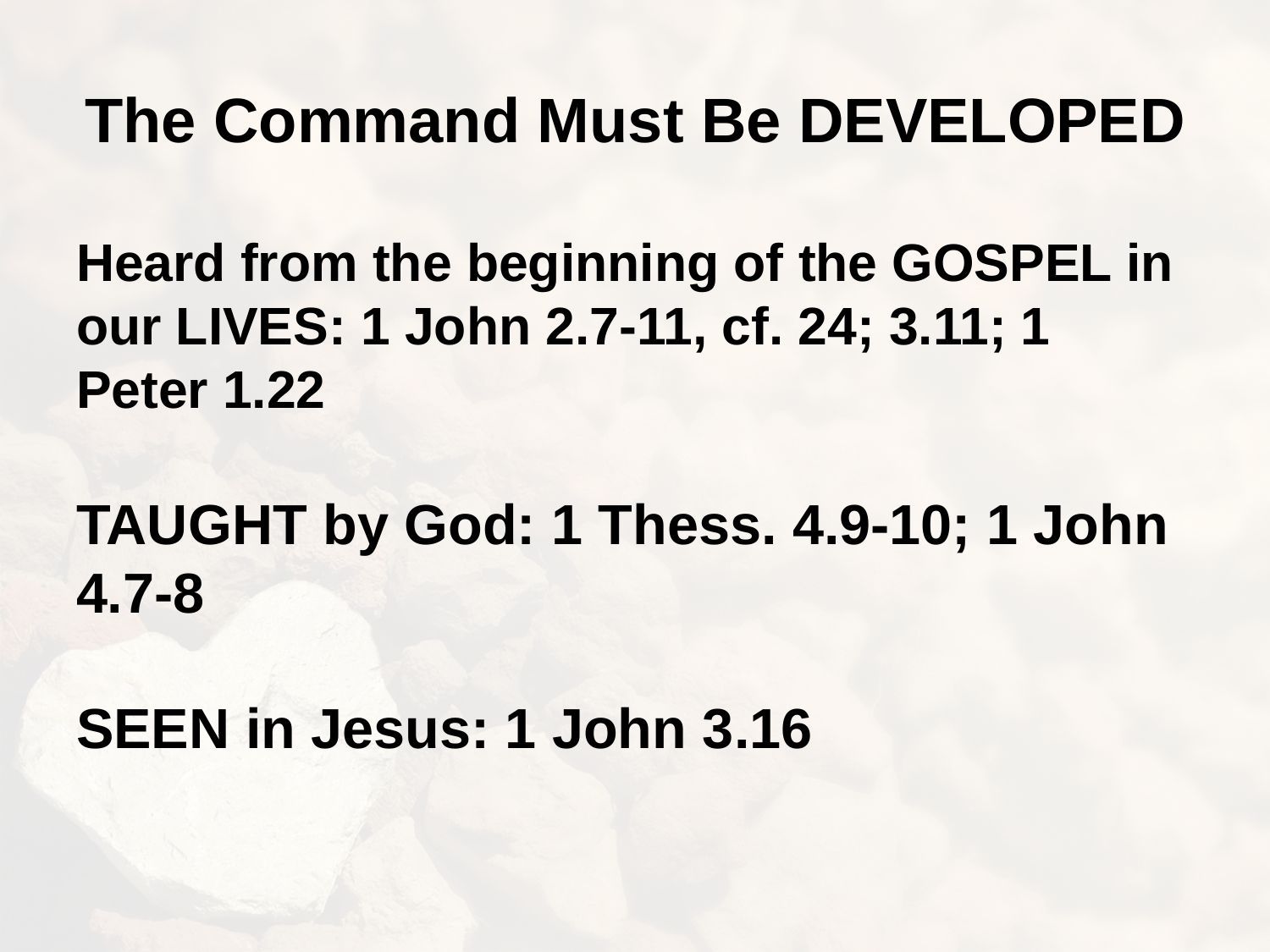

# The Command Must Be DEVELOPED
Heard from the beginning of the GOSPEL in our LIVES: 1 John 2.7-11, cf. 24; 3.11; 1 Peter 1.22

TAUGHT by God: 1 Thess. 4.9-10; 1 John 4.7-8

SEEN in Jesus: 1 John 3.16